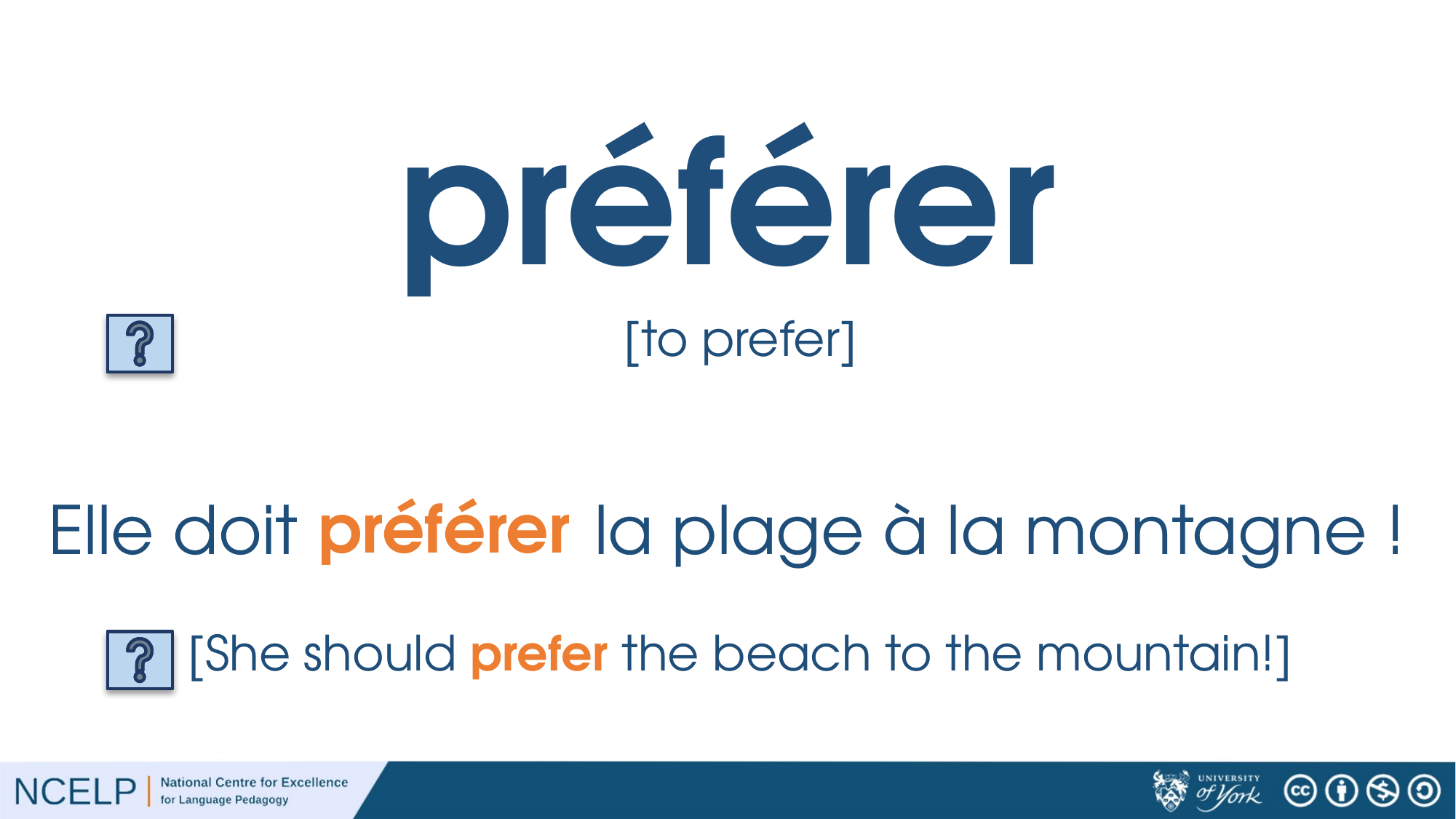

# préférer
[to prefer]

préférer
Elle doit                la plage à la montagne !
[She should prefer the beach to the mountain!]